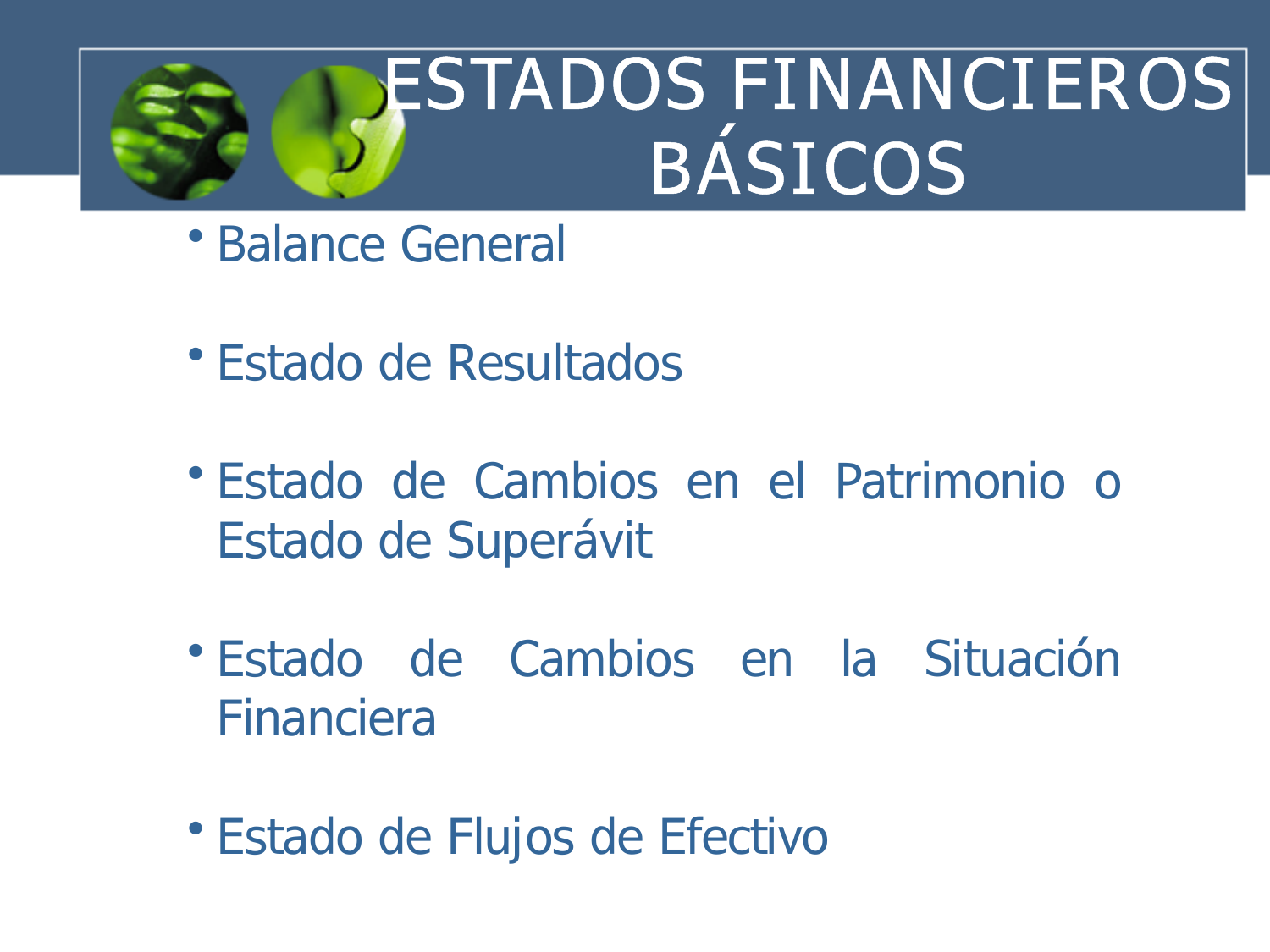

ESTADOS FINANCIEROS BÁSICOS
Balance General

Estado de Resultados

Estado de Cambios en el Patrimonio o Estado de Superávit

Estado de Cambios en la Situación Financiera

Estado de Flujos de Efectivo